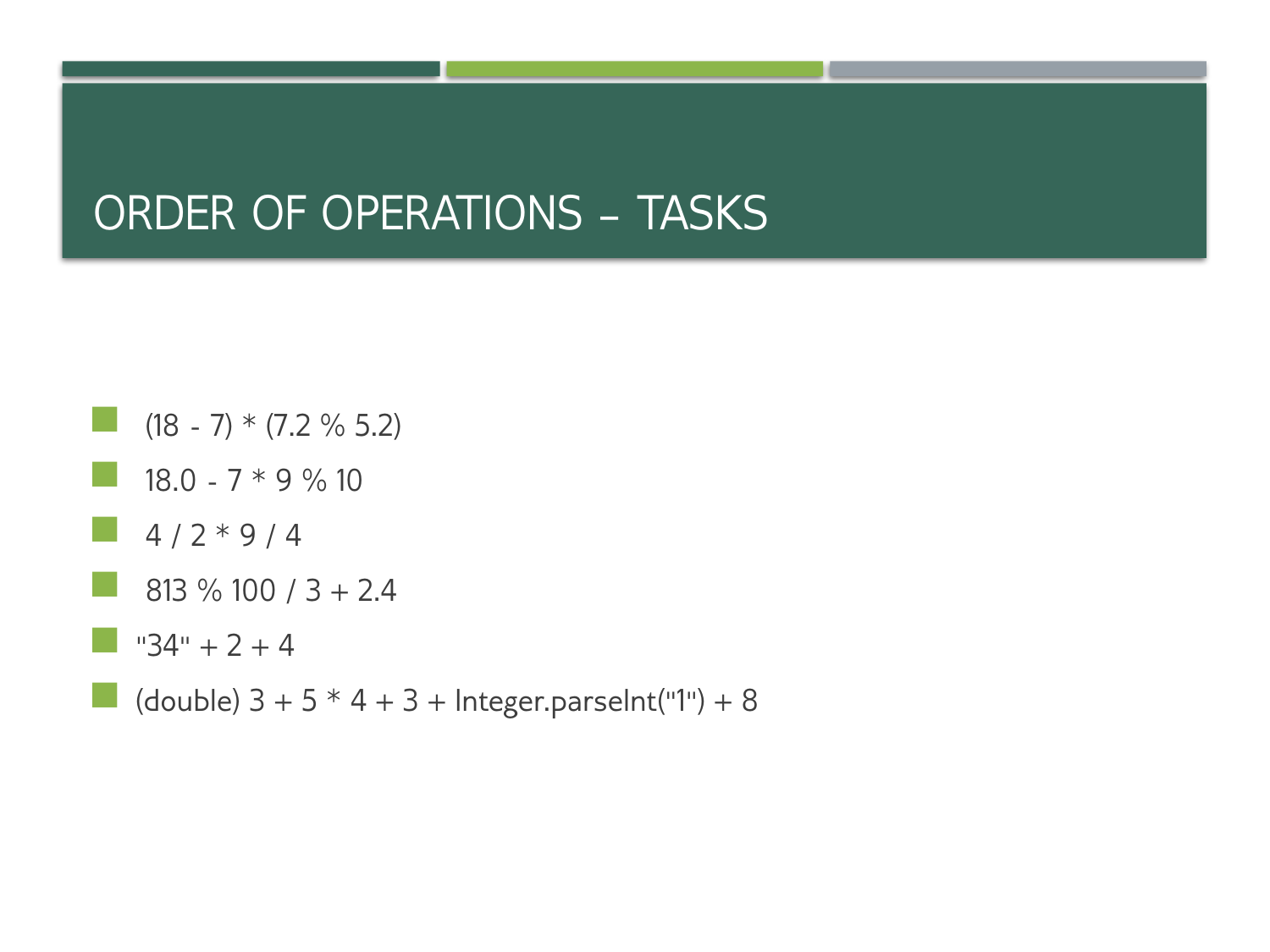

# Order of Operations – Tasks
 (18 - 7) * (7.2 % 5.2)
 18.0 - 7 * 9 % 10
 4 / 2 * 9 / 4
 813 % 100 / 3 + 2.4
"34" + 2 + 4
(double) 3 + 5 * 4 + 3 + Integer.parseInt("1") + 8